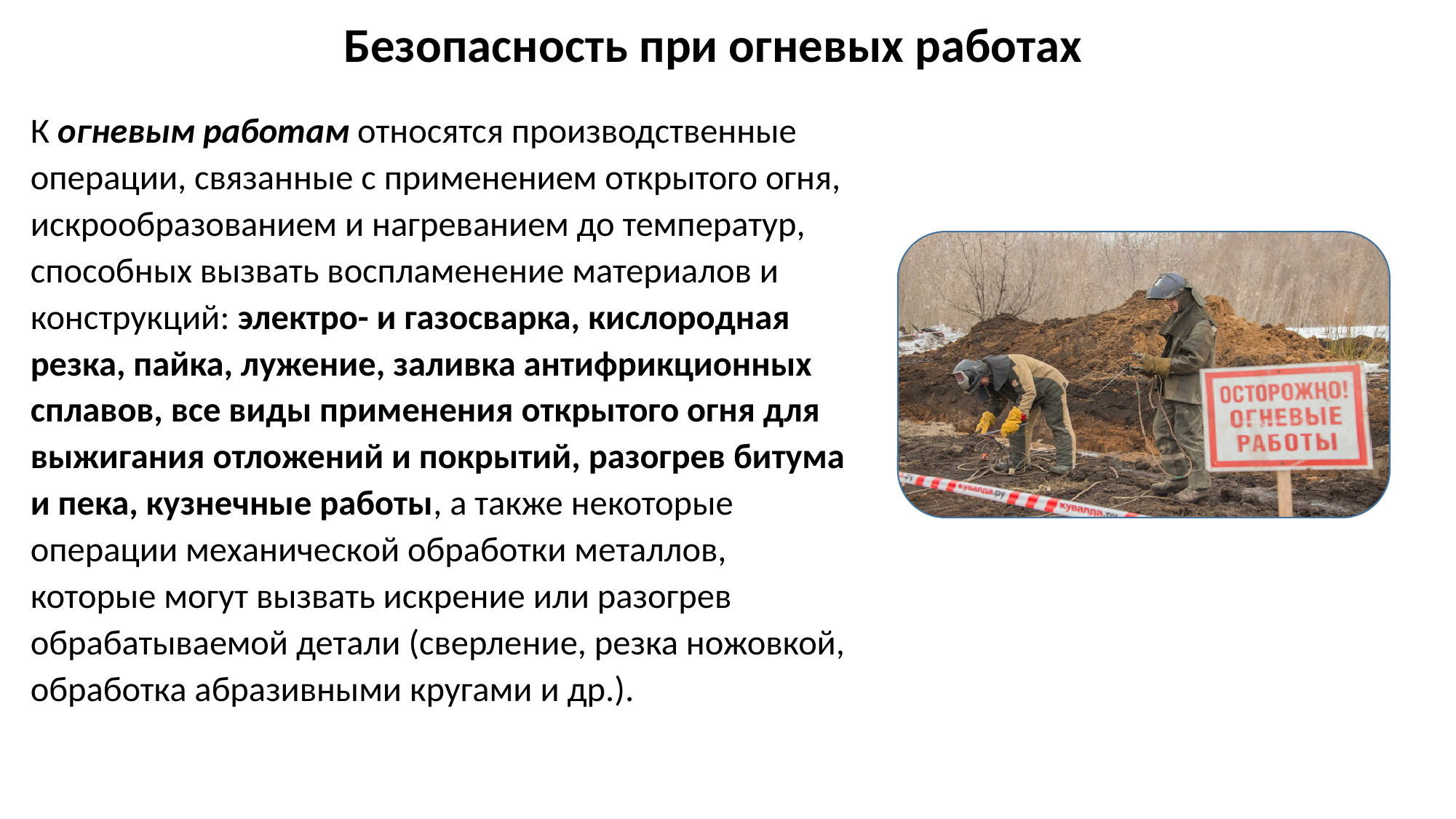

# Безопасность при огневых работах
К огневым работам относятся производственные операции, связанные с применением открытого огня, искрообразованием и нагреванием до температур, способных вызвать воспламенение материалов и конструкций: электро- и газосварка, кислородная резка, пайка, лужение, заливка антифрикционных сплавов, все виды применения открытого огня для выжигания отложений и покрытий, разогрев битума и пека, кузнечные работы, а также некоторые операции механической обработки металлов, которые могут вызвать искрение или разогрев обрабатываемой детали (сверление, резка ножовкой, обработка абразивными кругами и др.).